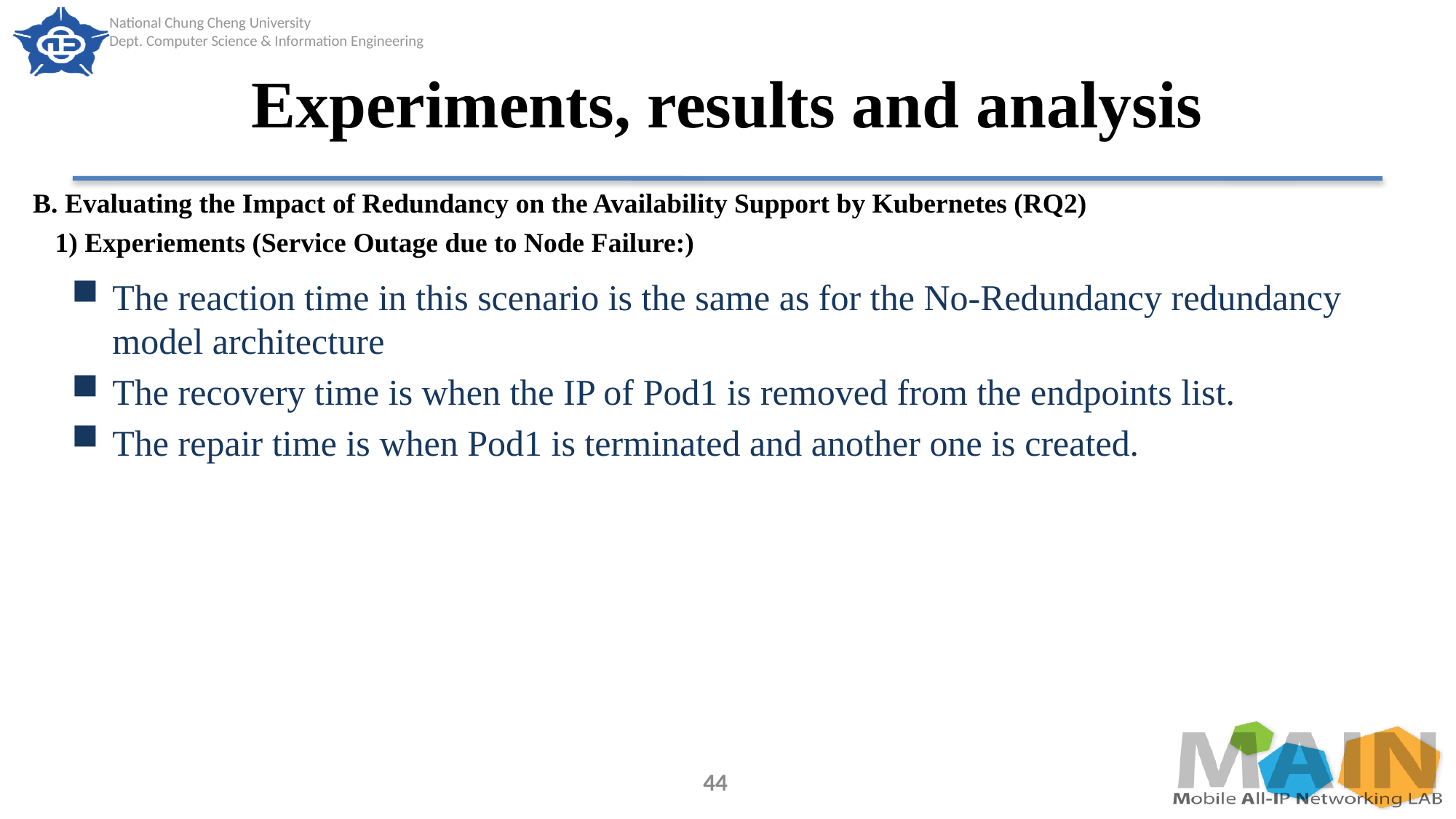

# Experiments, results and analysis
B. Evaluating the Impact of Redundancy on the Availability Support by Kubernetes (RQ2)
1) Experiements (Service Outage due to Node Failure:)
The reaction time in this scenario is the same as for the No-Redundancy redundancy model architecture
The recovery time is when the IP of Pod1 is removed from the endpoints list.
The repair time is when Pod1 is terminated and another one is created.
44